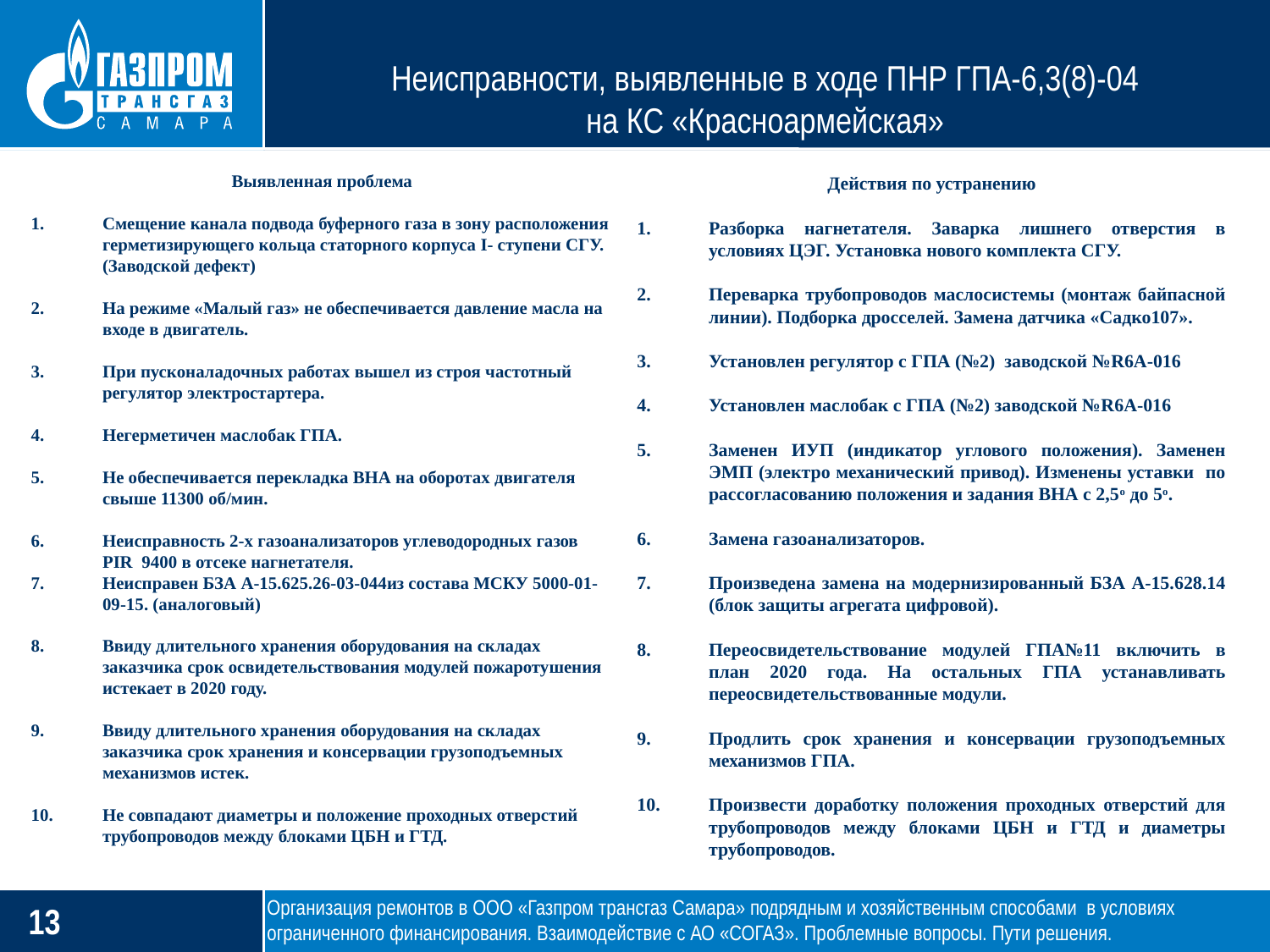

# Неисправности, выявленные в ходе ПНР ГПА-6,3(8)-04 на КС «Красноармейская»
Действия по устранению

Разборка нагнетателя. Заварка лишнего отверстия в условиях ЦЭГ. Установка нового комплекта СГУ.

Переварка трубопроводов маслосистемы (монтаж байпасной линии). Подборка дросселей. Замена датчика «Садко107».

Установлен регулятор с ГПА (№2)  заводской №R6A-016

Установлен маслобак с ГПА (№2) заводской №R6A-016

Заменен ИУП (индикатор углового положения). Заменен ЭМП (электро механический привод). Изменены уставки  по рассогласованию положения и задания ВНА с 2,5о до 5о.

Замена газоанализаторов.

Произведена замена на модернизированный БЗА А-15.628.14 (блок защиты агрегата цифровой).

Переосвидетельствование модулей ГПА№11 включить в план 2020 года. На остальных ГПА устанавливать переосвидетельствованные модули.

Продлить срок хранения и консервации грузоподъемных механизмов ГПА.

Произвести доработку положения проходных отверстий для трубопроводов между блоками ЦБН и ГТД и диаметры трубопроводов.

Выявленная проблема

Смещение канала подвода буферного газа в зону расположения герметизирующего кольца статорного корпуса I- ступени СГУ. (Заводской дефект)

На режиме «Малый газ» не обеспечивается давление масла на входе в двигатель.

При пусконаладочных работах вышел из строя частотный регулятор электростартера.

Негерметичен маслобак ГПА.

Не обеспечивается перекладка ВНА на оборотах двигателя свыше 11300 об/мин.

Неисправность 2-х газоанализаторов углеводородных газов PIR  9400 в отсеке нагнетателя.
Неисправен БЗА А-15.625.26-03-044из состава МСКУ 5000-01-09-15. (аналоговый)

Ввиду длительного хранения оборудования на складах заказчика срок освидетельствования модулей пожаротушения истекает в 2020 году.

Ввиду длительного хранения оборудования на складах заказчика срок хранения и консервации грузоподъемных механизмов истек.

Не совпадают диаметры и положение проходных отверстий трубопроводов между блоками ЦБН и ГТД.

Организация ремонтов в ООО «Газпром трансгаз Самара» подрядным и хозяйственным способами  в условиях ограниченного финансирования. Взаимодействие с АО «СОГАЗ». Проблемные вопросы. Пути решения.
13